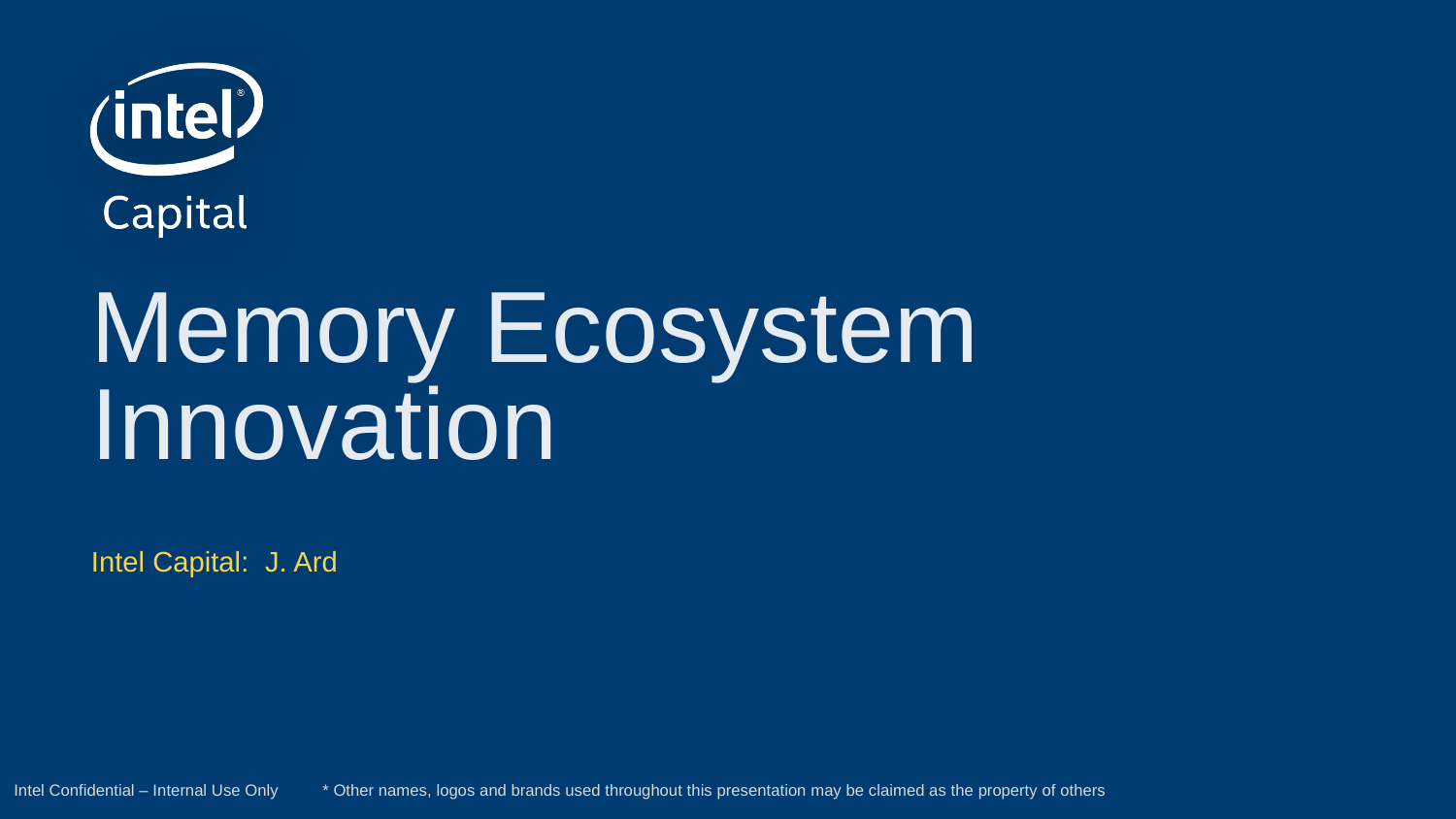

# Memory Ecosystem Innovation

Intel Capital:  J. Ard